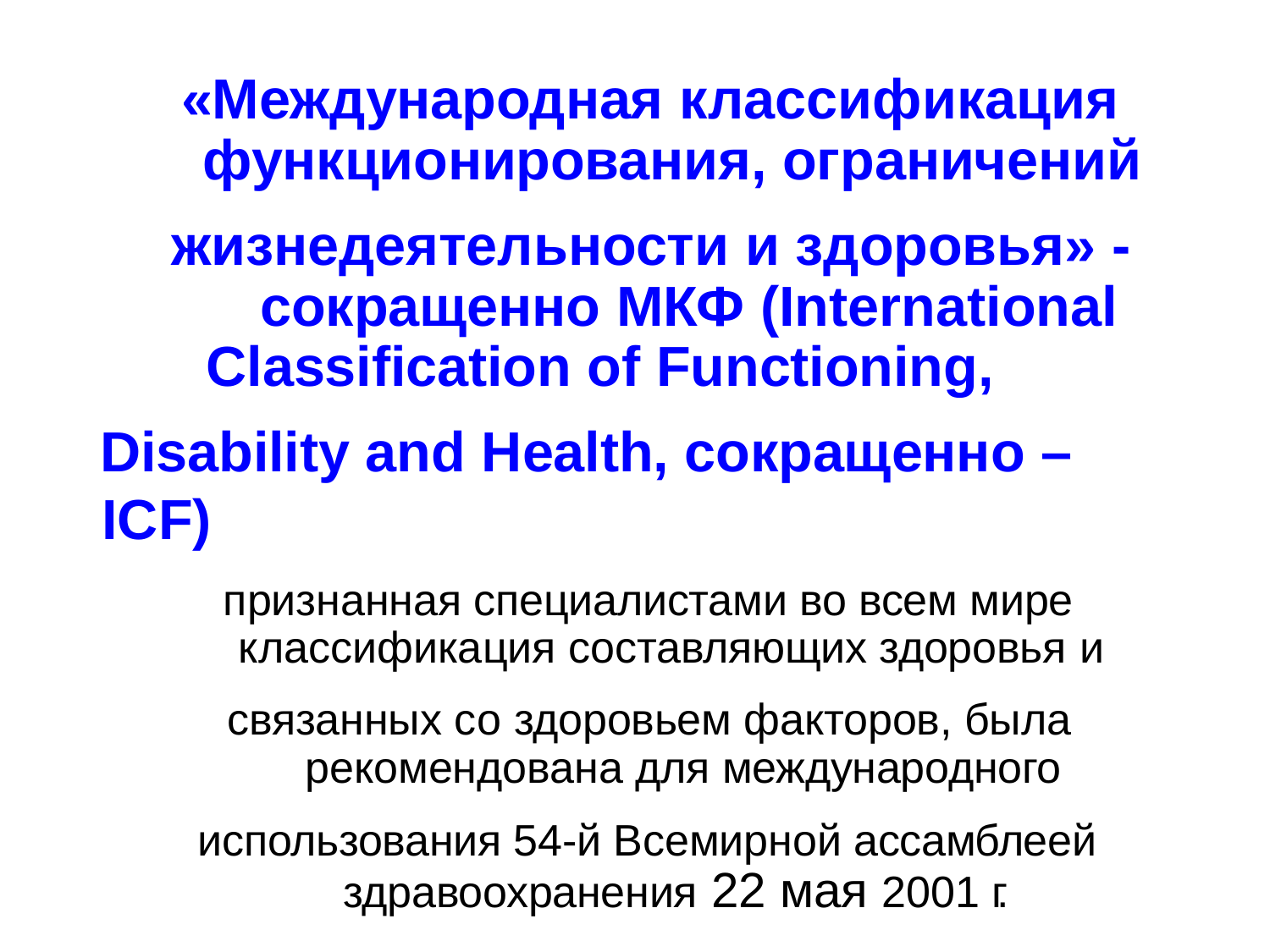

# «Международная классификация  функционирования, ограничений
жизнедеятельности и здоровья» -  сокращенно МКФ (International
Classification of Functioning,
Disability and Health, сокращенно – ICF)
признанная специалистами во всем мире  классификация составляющих здоровья и
связанных со здоровьем факторов, была  рекомендована для международного
использования 54-й Всемирной ассамблеей  здравоохранения	22 мая 2001 г.